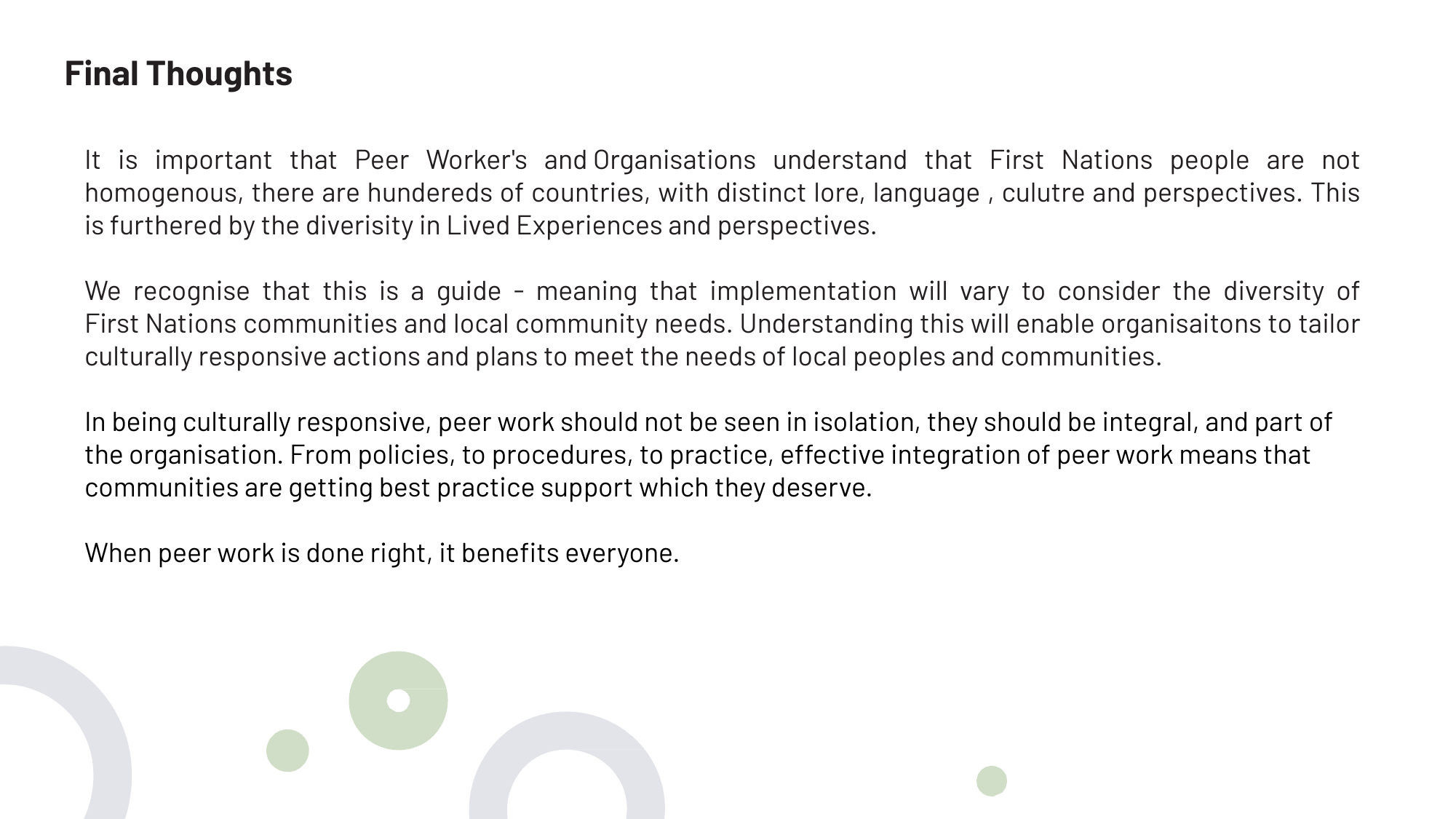

Final Thoughts
It is important that Peer Worker's and Organisations understand that First Nations people are not homogenous, there are hundereds of countries, with distinct lore, language , culutre and perspectives. This is furthered by the diverisity in Lived Experiences and perspectives.

We recognise that this is a guide - meaning that implementation will vary to consider the diversity of First Nations communities and local community needs. Understanding this will enable organisaitons to tailor culturally responsive actions and plans to meet the needs of local peoples and communities.

In being culturally responsive, peer work should not be seen in isolation, they should be integral, and part of the organisation. From policies, to procedures, to practice, effective integration of peer work means that communities are getting best practice support which they deserve.

When peer work is done right, it benefits everyone.